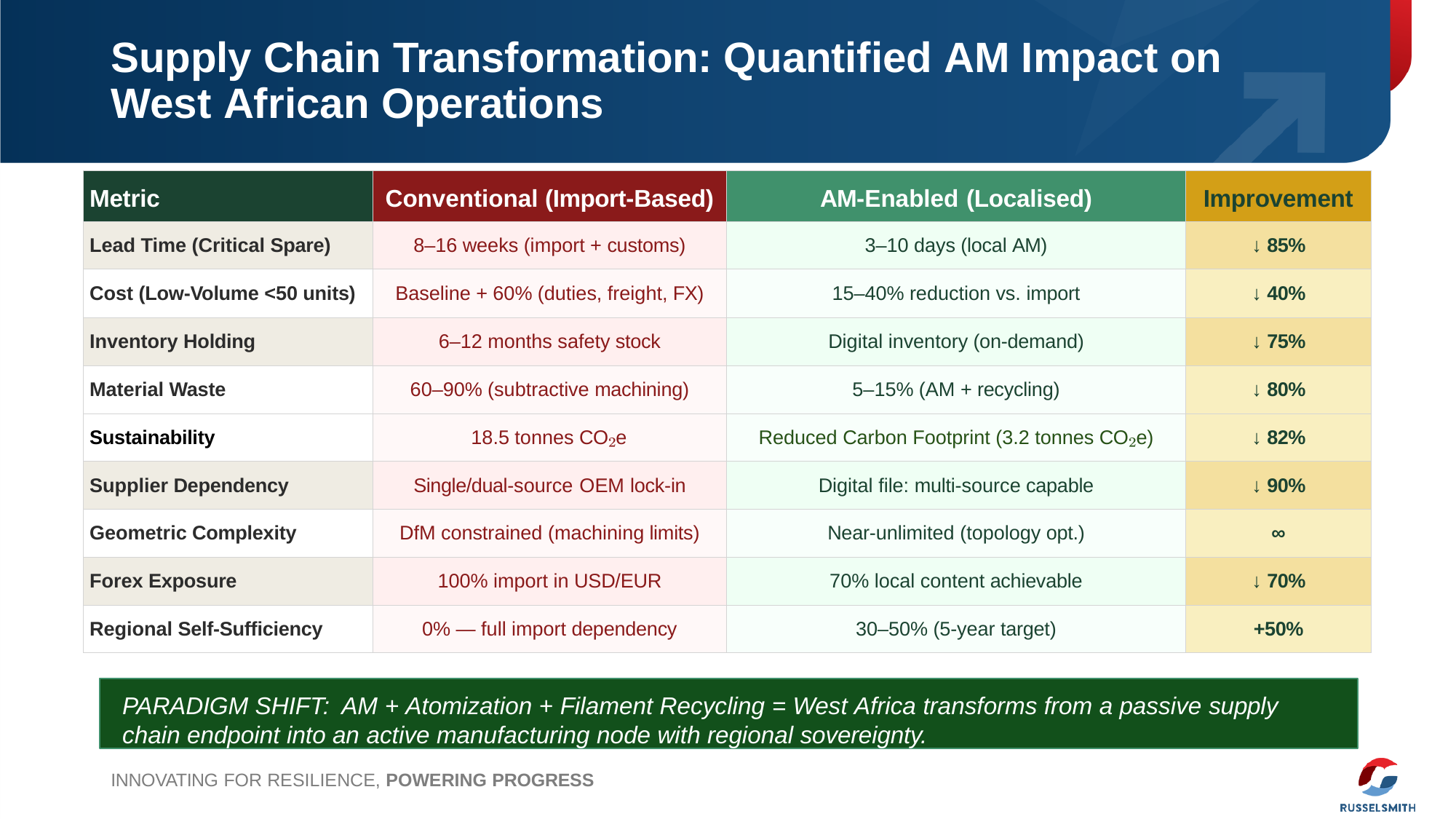

# Supply Chain Transformation: Quantified AM Impact on West African Operations
| Metric | Conventional (Import-Based) | AM-Enabled (Localised) | Improvement |
| --- | --- | --- | --- |
| Lead Time (Critical Spare) | 8–16 weeks (import + customs) | 3–10 days (local AM) | ↓ 85% |
| Cost (Low-Volume <50 units) | Baseline + 60% (duties, freight, FX) | 15–40% reduction vs. import | ↓ 40% |
| Inventory Holding | 6–12 months safety stock | Digital inventory (on-demand) | ↓ 75% |
| Material Waste | 60–90% (subtractive machining) | 5–15% (AM + recycling) | ↓ 80% |
| Sustainability | 18.5 tonnes CO₂e | Reduced Carbon Footprint (3.2 tonnes CO₂e) | ↓ 82% |
| Supplier Dependency | Single/dual-source OEM lock-in | Digital file: multi-source capable | ↓ 90% |
| Geometric Complexity | DfM constrained (machining limits) | Near-unlimited (topology opt.) | ∞ |
| Forex Exposure | 100% import in USD/EUR | 70% local content achievable | ↓ 70% |
| Regional Self-Sufficiency | 0% — full import dependency | 30–50% (5-year target) | +50% |
PARADIGM SHIFT: AM + Atomization + Filament Recycling = West Africa transforms from a passive supply chain endpoint into an active manufacturing node with regional sovereignty.
INNOVATING FOR RESILIENCE, POWERING PROGRESS